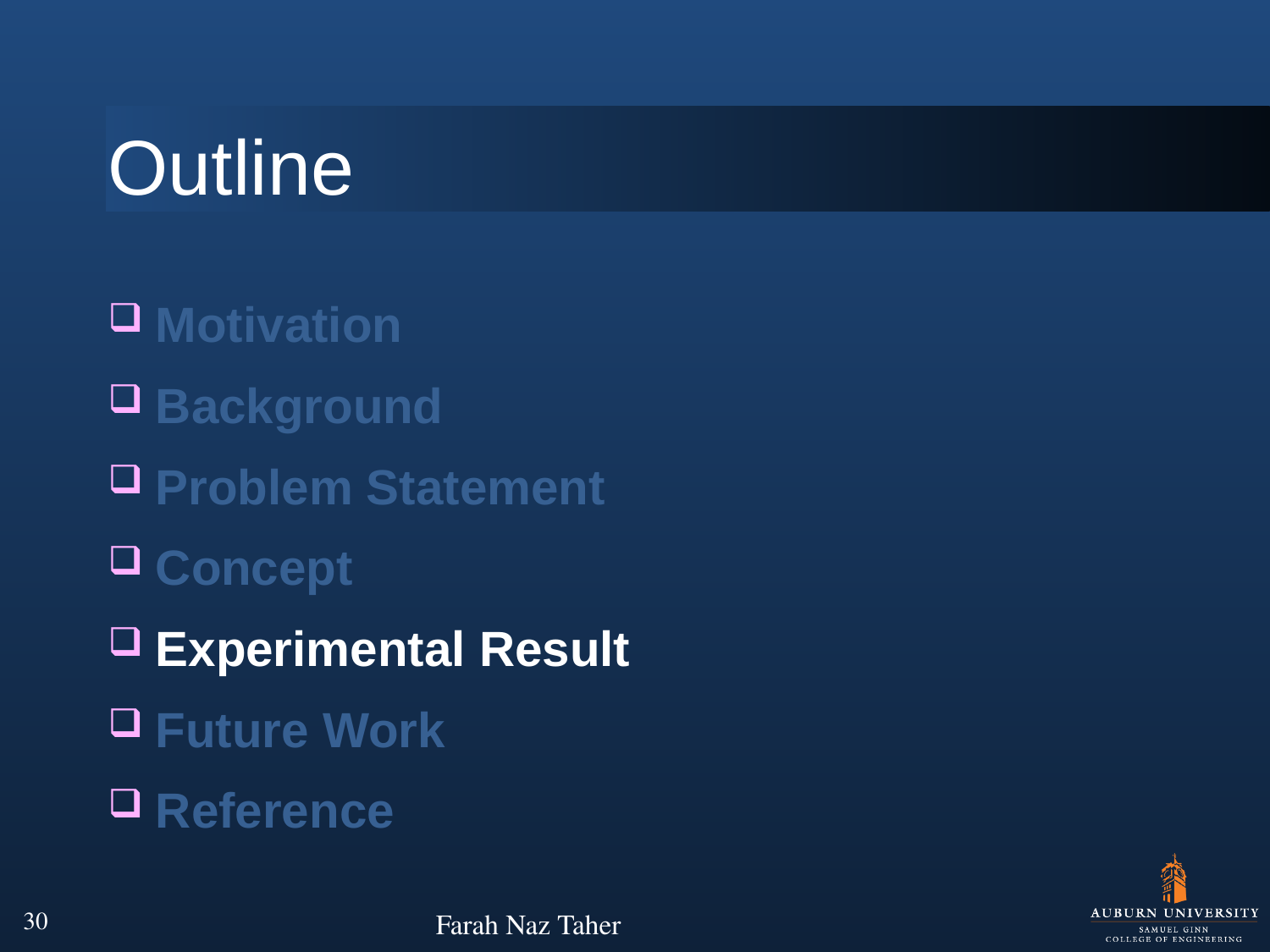

# Outline
Motivation
Background
Problem Statement
Concept
Experimental Result
Future Work
Reference
30
Farah Naz Taher